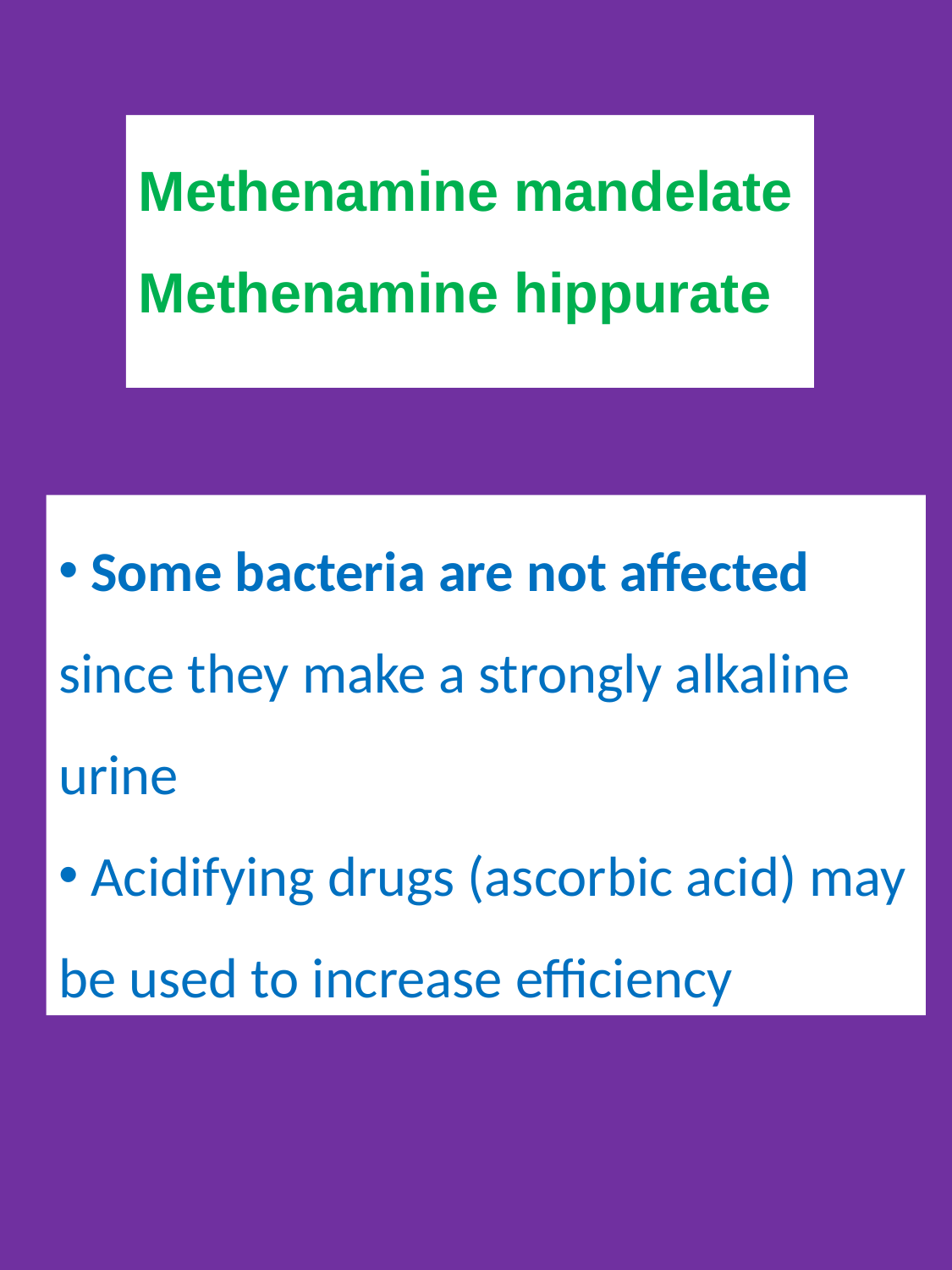

Methenamine mandelate
Methenamine hippurate

 Some bacteria are not affected since they make a strongly alkaline urine
 Acidifying drugs (ascorbic acid) may be used to increase efficiency